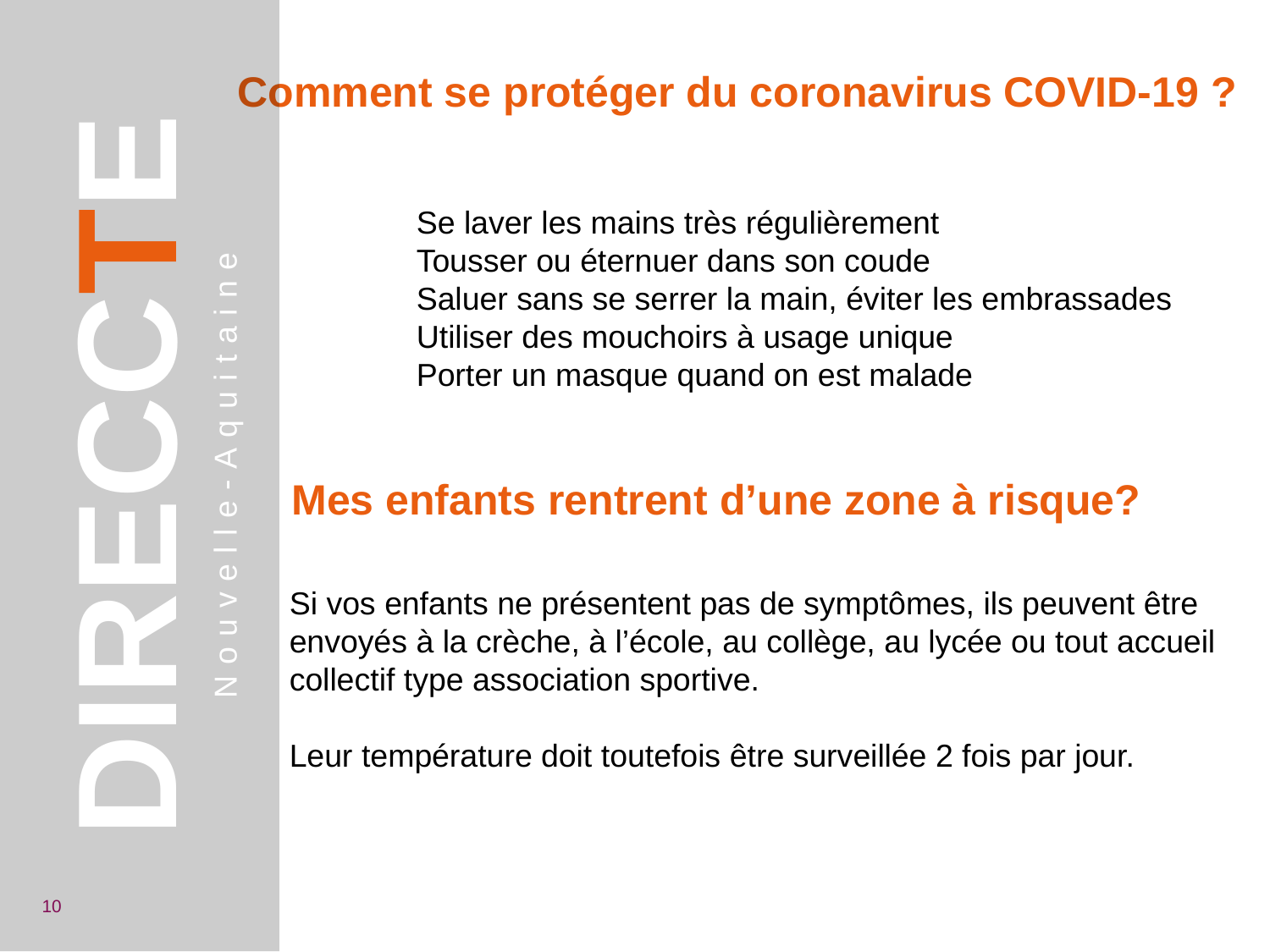

Comment se protéger du coronavirus COVID-19 ?
	Se laver les mains très régulièrement
	Tousser ou éternuer dans son coude
	Saluer sans se serrer la main, éviter les embrassades
	Utiliser des mouchoirs à usage unique
	Porter un masque quand on est malade
DIRECCTE
Nouvelle-Aquitaine
Mes enfants rentrent d’une zone à risque?
Si vos enfants ne présentent pas de symptômes, ils peuvent être envoyés à la crèche, à l’école, au collège, au lycée ou tout accueil collectif type association sportive.

Leur température doit toutefois être surveillée 2 fois par jour.
10